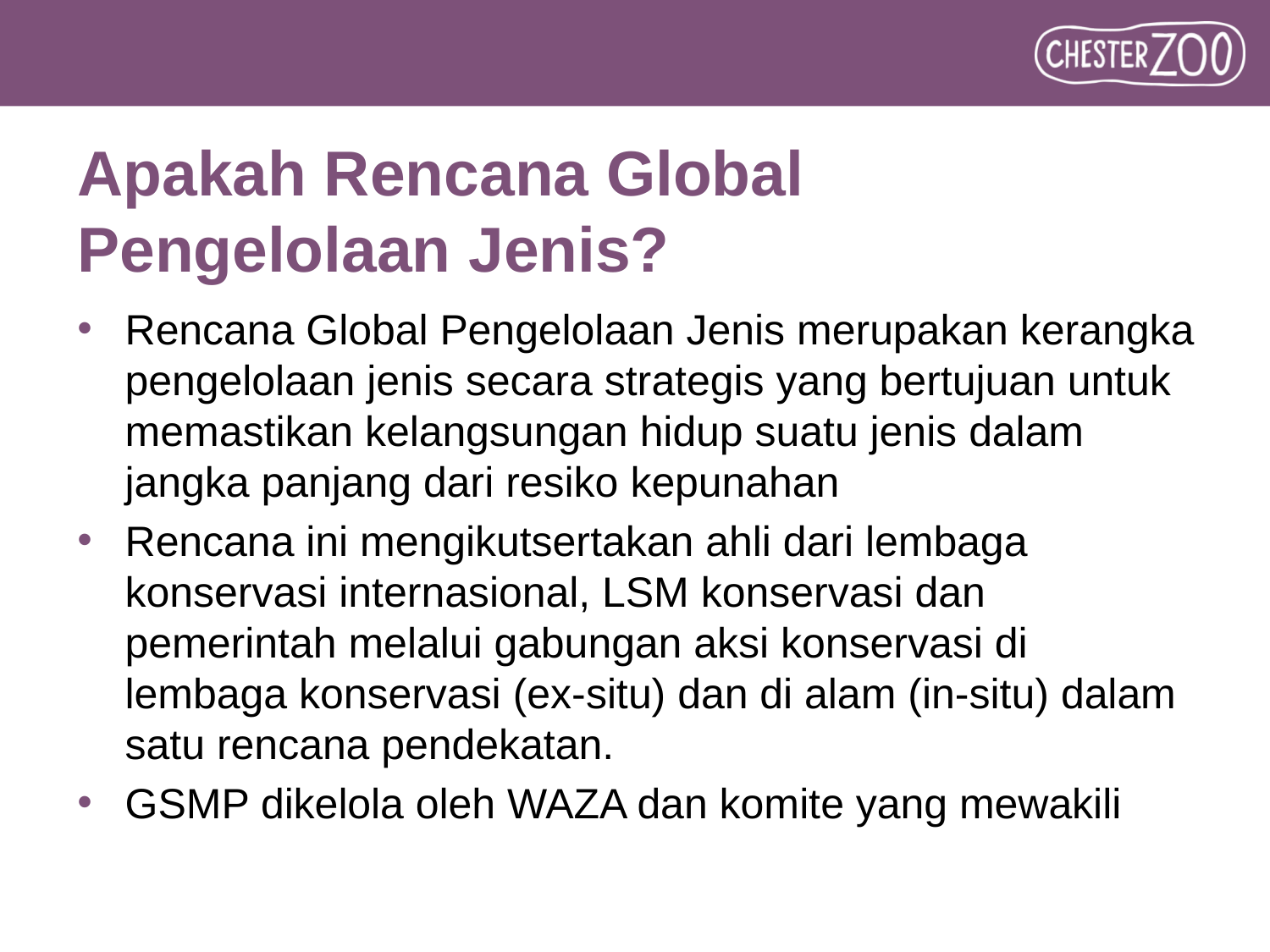

# Apakah Rencana Global Pengelolaan Jenis?
Rencana Global Pengelolaan Jenis merupakan kerangka pengelolaan jenis secara strategis yang bertujuan untuk memastikan kelangsungan hidup suatu jenis dalam jangka panjang dari resiko kepunahan
Rencana ini mengikutsertakan ahli dari lembaga konservasi internasional, LSM konservasi dan pemerintah melalui gabungan aksi konservasi di lembaga konservasi (ex-situ) dan di alam (in-situ) dalam satu rencana pendekatan.
GSMP dikelola oleh WAZA dan komite yang mewakili